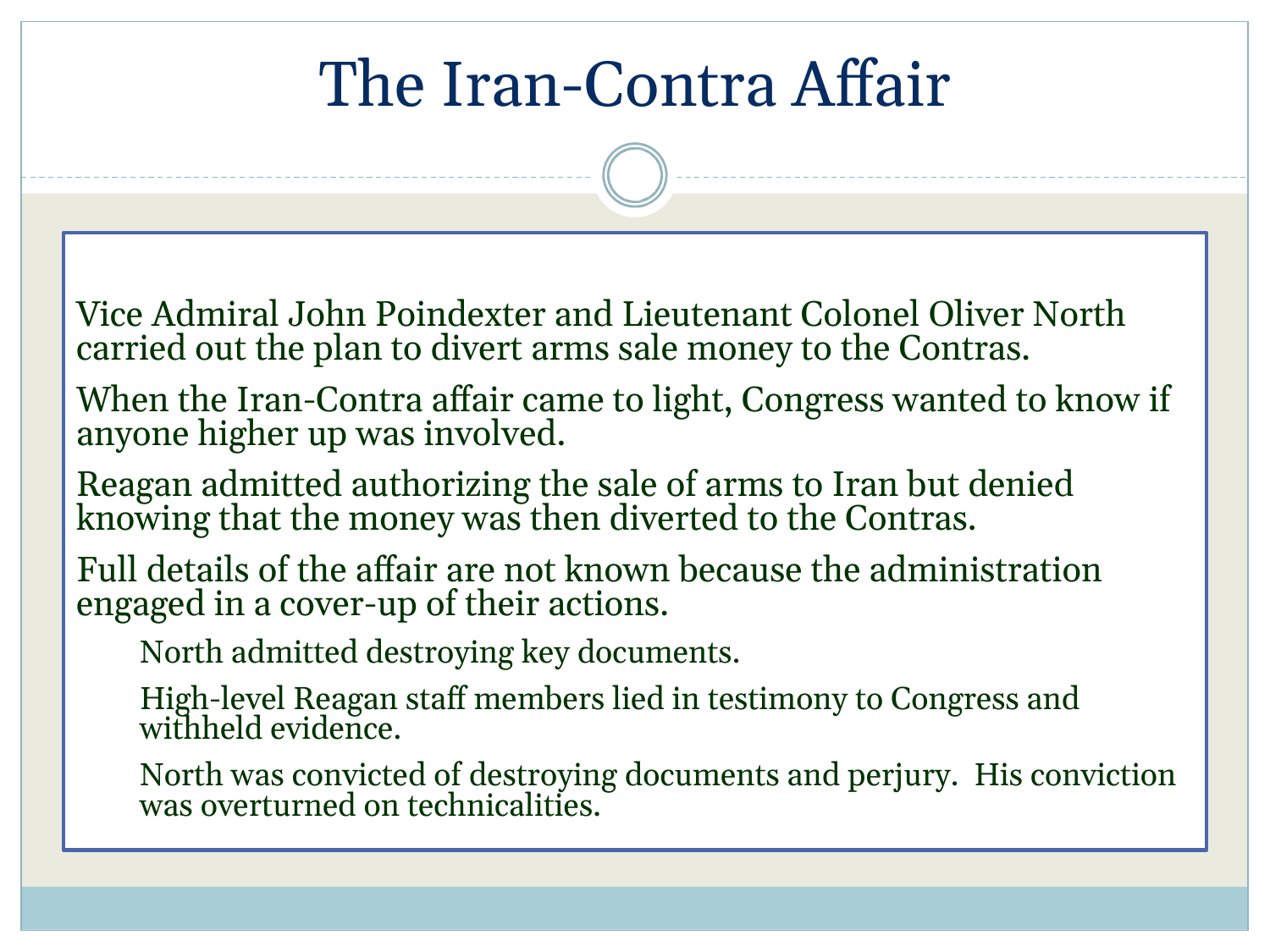

# The Iran-Contra Affair

Vice Admiral John Poindexter and Lieutenant Colonel Oliver North carried out the plan to divert arms sale money to the Contras.
When the Iran-Contra affair came to light, Congress wanted to know if anyone higher up was involved.
Reagan admitted authorizing the sale of arms to Iran but denied knowing that the money was then diverted to the Contras.
Full details of the affair are not known because the administration engaged in a cover-up of their actions.
North admitted destroying key documents.
High-level Reagan staff members lied in testimony to Congress and withheld evidence.
North was convicted of destroying documents and perjury.  His conviction was overturned on technicalities.